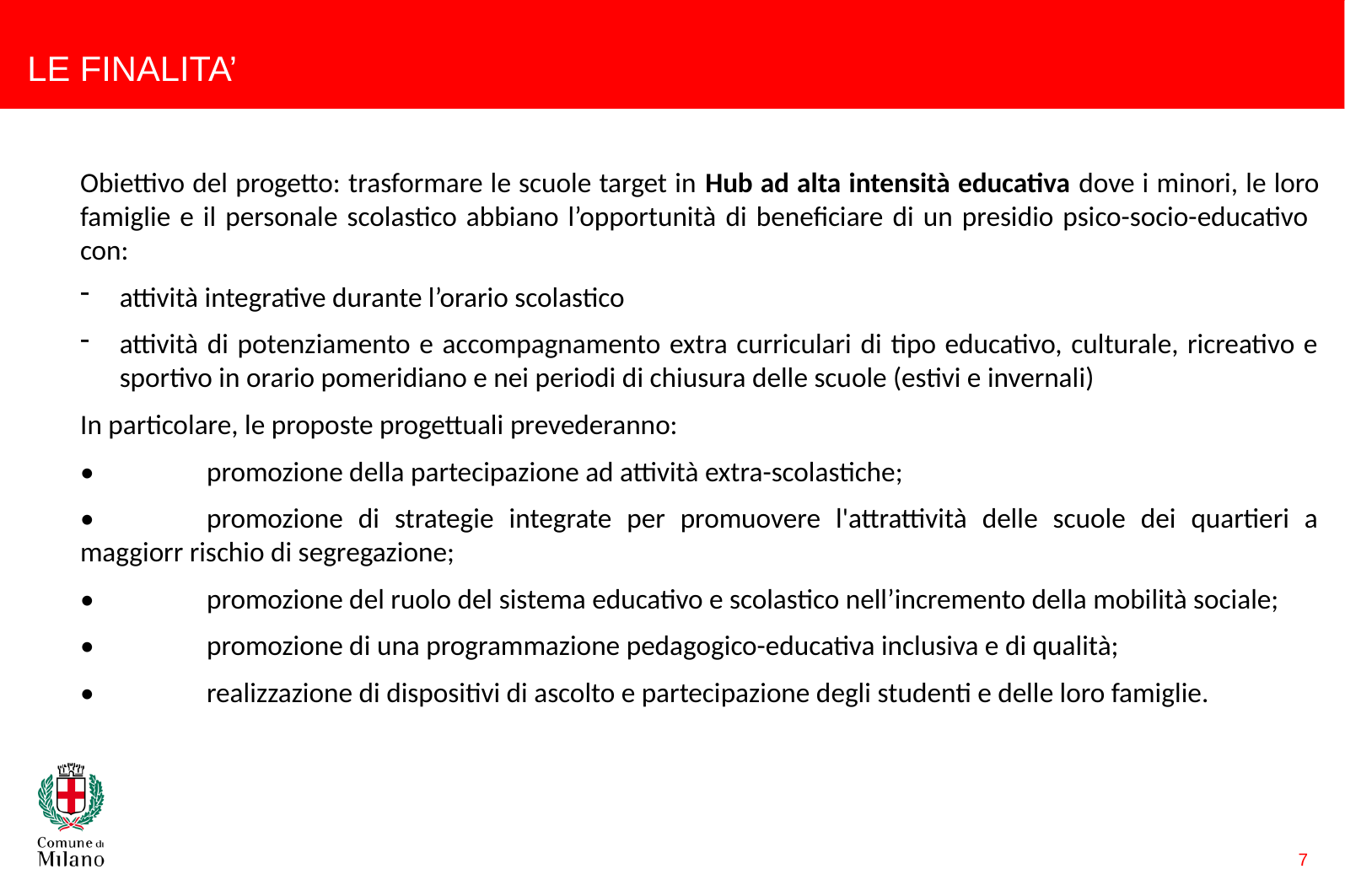

LE FINALITA’
Obiettivo del progetto: trasformare le scuole target in Hub ad alta intensità educativa dove i minori, le loro famiglie e il personale scolastico abbiano l’opportunità di beneficiare di un presidio psico-socio-educativo  con:
attività integrative durante l’orario scolastico
attività di potenziamento e accompagnamento extra curriculari di tipo educativo, culturale, ricreativo e sportivo in orario pomeridiano e nei periodi di chiusura delle scuole (estivi e invernali)
In particolare, le proposte progettuali prevederanno:
•	promozione della partecipazione ad attività extra-scolastiche;
•	promozione di strategie integrate per promuovere l'attrattività delle scuole dei quartieri a maggiorr rischio di segregazione;
•	promozione del ruolo del sistema educativo e scolastico nell’incremento della mobilità sociale;
•	promozione di una programmazione pedagogico-educativa inclusiva e di qualità;
•	realizzazione di dispositivi di ascolto e partecipazione degli studenti e delle loro famiglie.